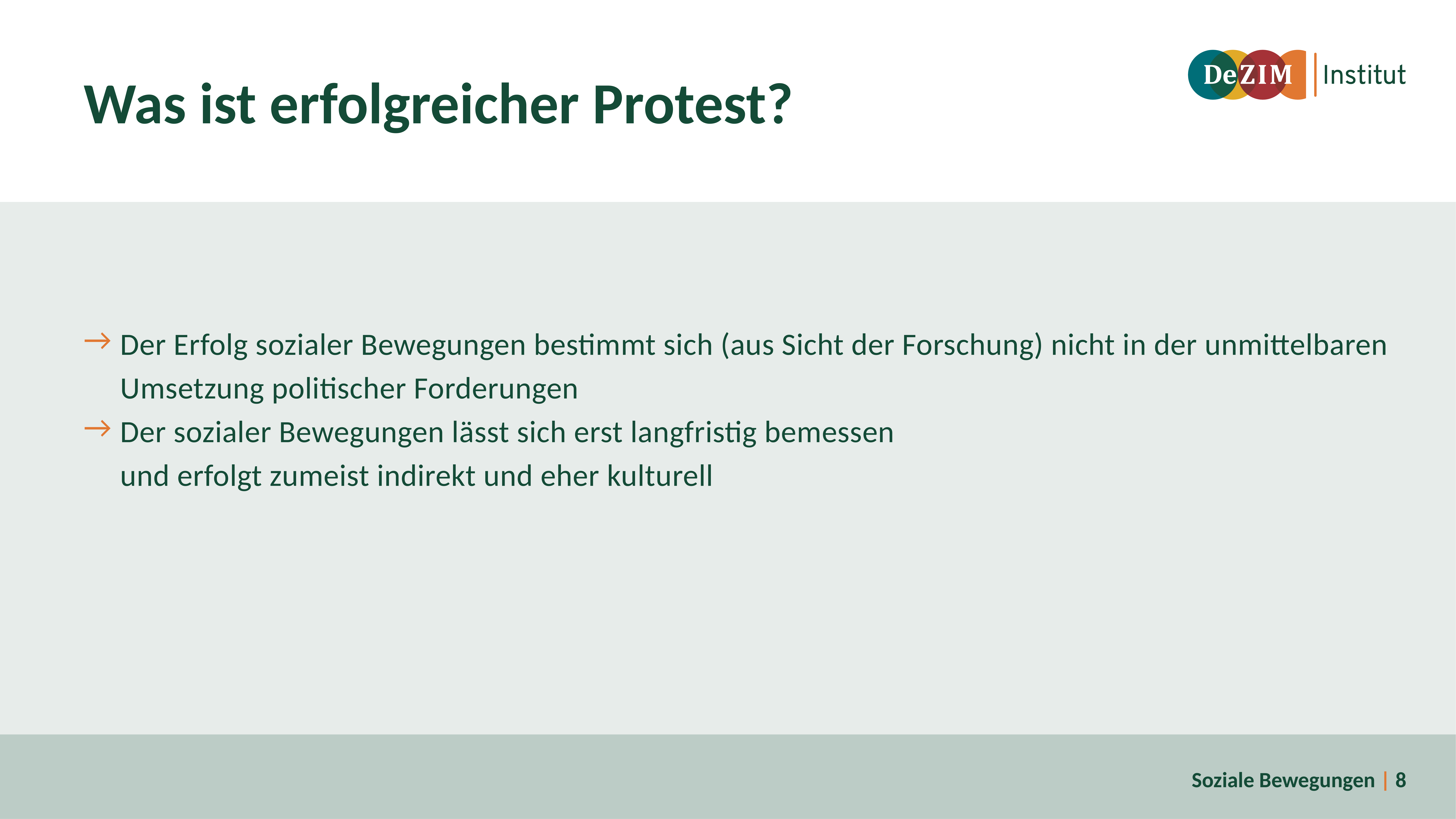

# Was ist erfolgreicher Protest?
Der Erfolg sozialer Bewegungen bestimmt sich (aus Sicht der Forschung) nicht in der unmittelbaren
Umsetzung politischer Forderungen
Der sozialer Bewegungen lässt sich erst langfristig bemessen
und erfolgt zumeist indirekt und eher kulturell

Soziale Bewegungen
| 8